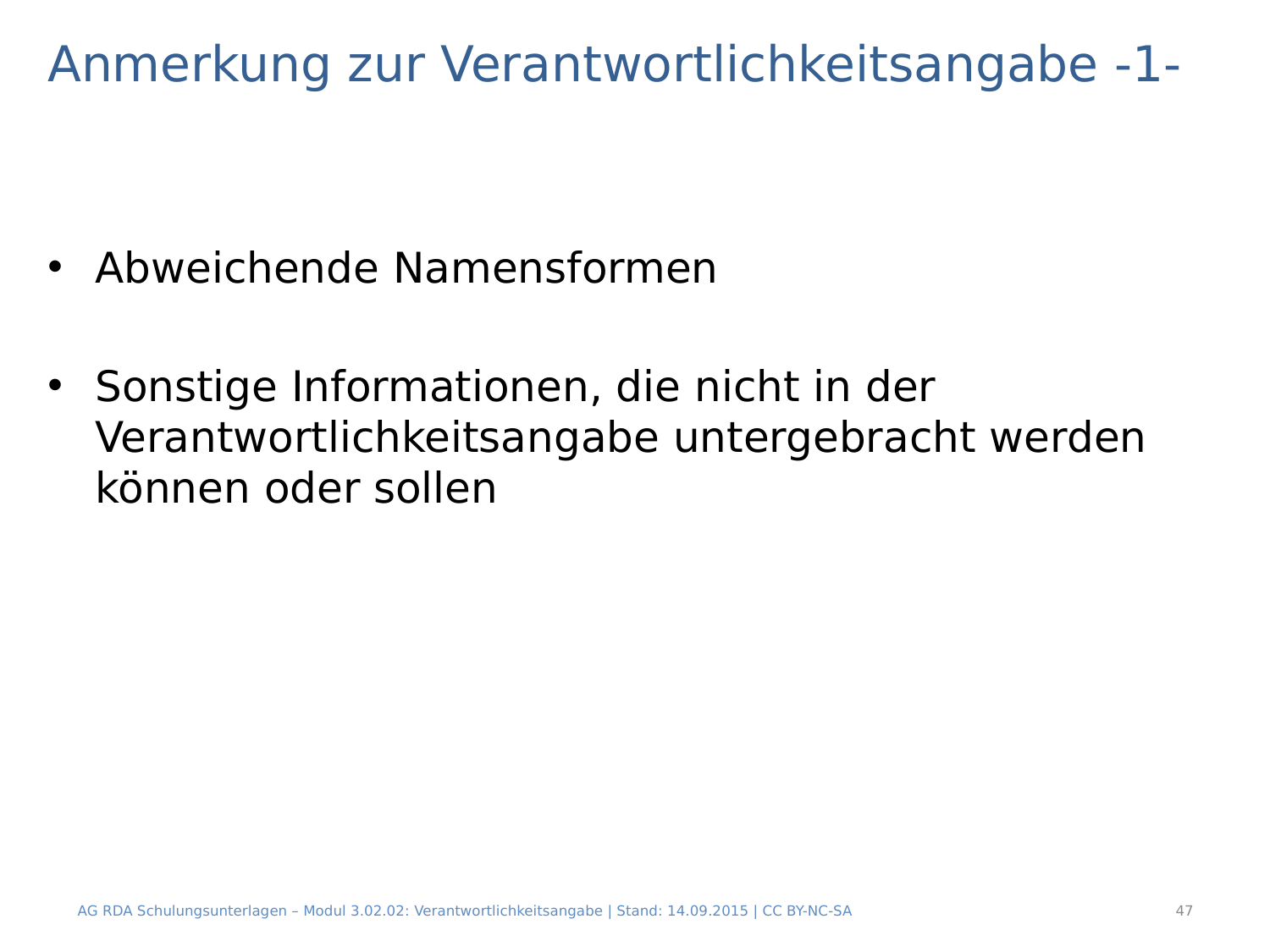

# Anmerkung zur Verantwortlichkeitsangabe -1-

Abweichende Namensformen

Sonstige Informationen, die nicht in der Verantwortlichkeitsangabe untergebracht werden können oder sollen
AG RDA Schulungsunterlagen – Modul 3.02.02: Verantwortlichkeitsangabe | Stand: 14.09.2015 | CC BY-NC-SA
47